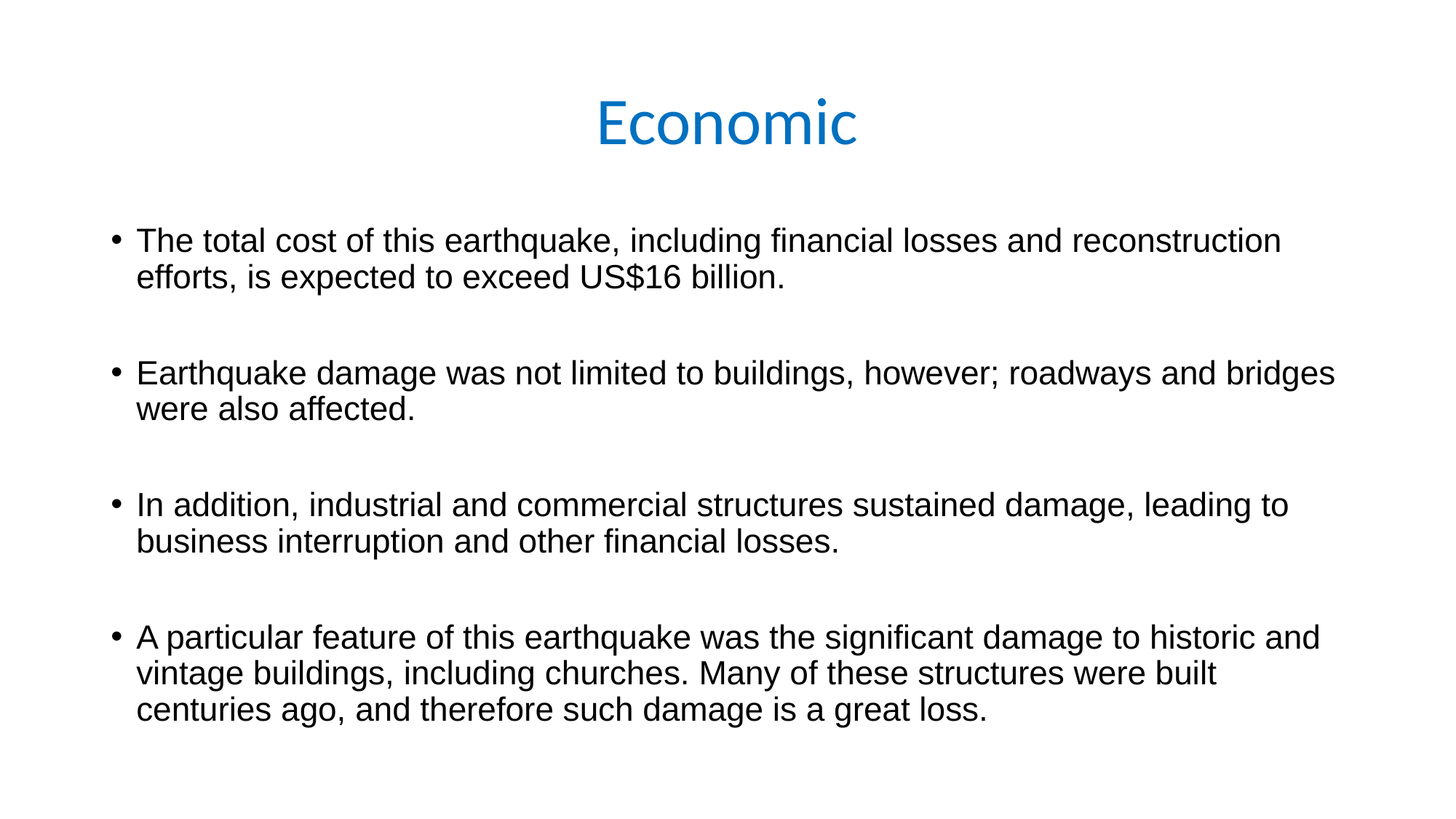

# Economic
The total cost of this earthquake, including financial losses and reconstruction efforts, is expected to exceed US$16 billion.

Earthquake damage was not limited to buildings, however; roadways and bridges were also affected.

In addition, industrial and commercial structures sustained damage, leading to business interruption and other financial losses.

A particular feature of this earthquake was the significant damage to historic and vintage buildings, including churches. Many of these structures were built centuries ago, and therefore such damage is a great loss.